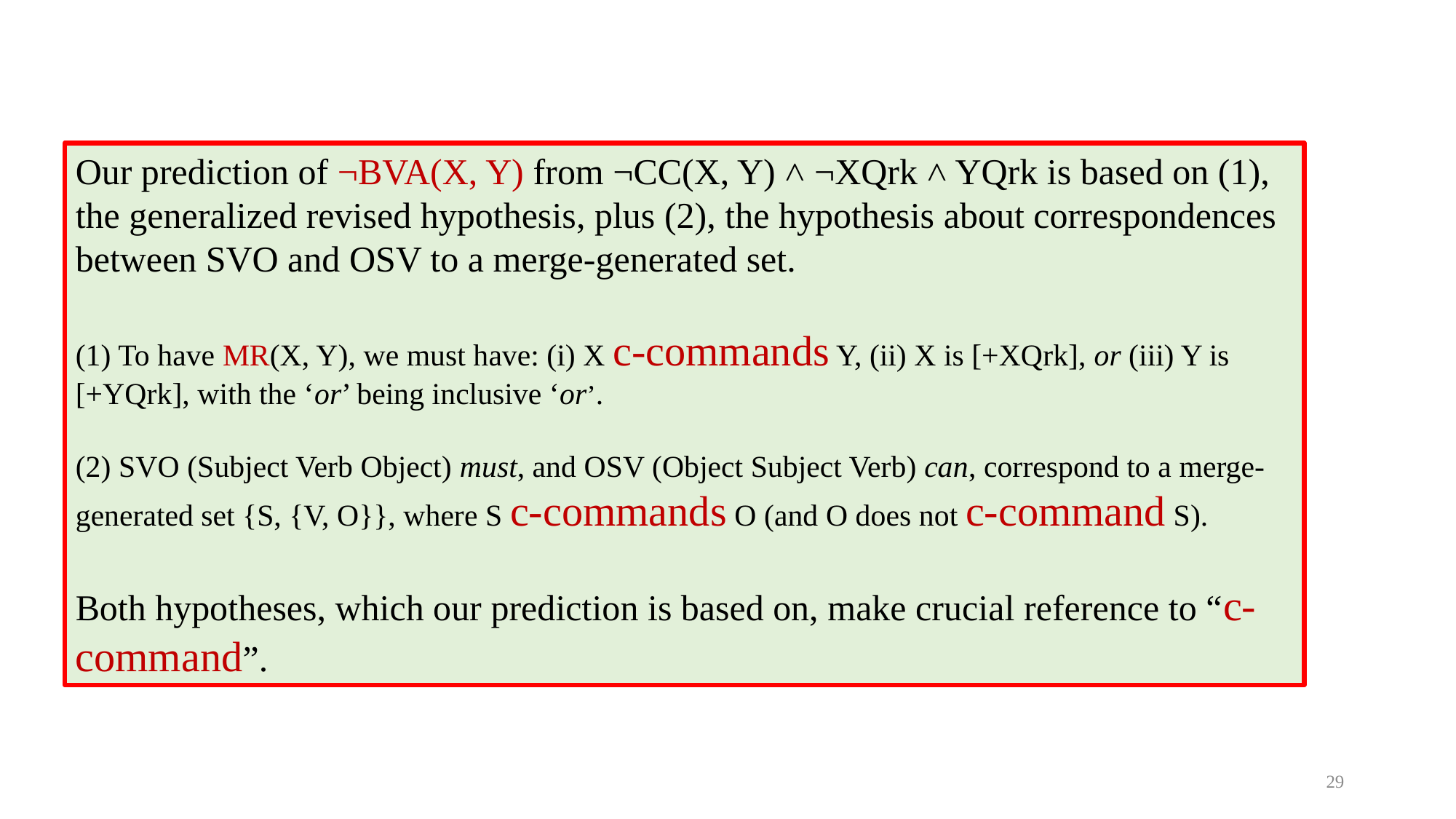

Our prediction of ¬BVA(X, Y) from ¬CC(X, Y) ˄ ¬XQrk ˄ YQrk is based on (1), the generalized revised hypothesis, plus (2), the hypothesis about correspondences between SVO and OSV to a merge-generated set.

(1) To have MR(X, Y), we must have: (i) X c-commands Y, (ii) X is [+XQrk], or (iii) Y is [+YQrk], with the ‘or’ being inclusive ‘or’.

(2) SVO (Subject Verb Object) must, and OSV (Object Subject Verb) can, correspond to a merge-generated set {S, {V, O}}, where S c-commands O (and O does not c-command S).

Both hypotheses, which our prediction is based on, make crucial reference to “c-command”.
29